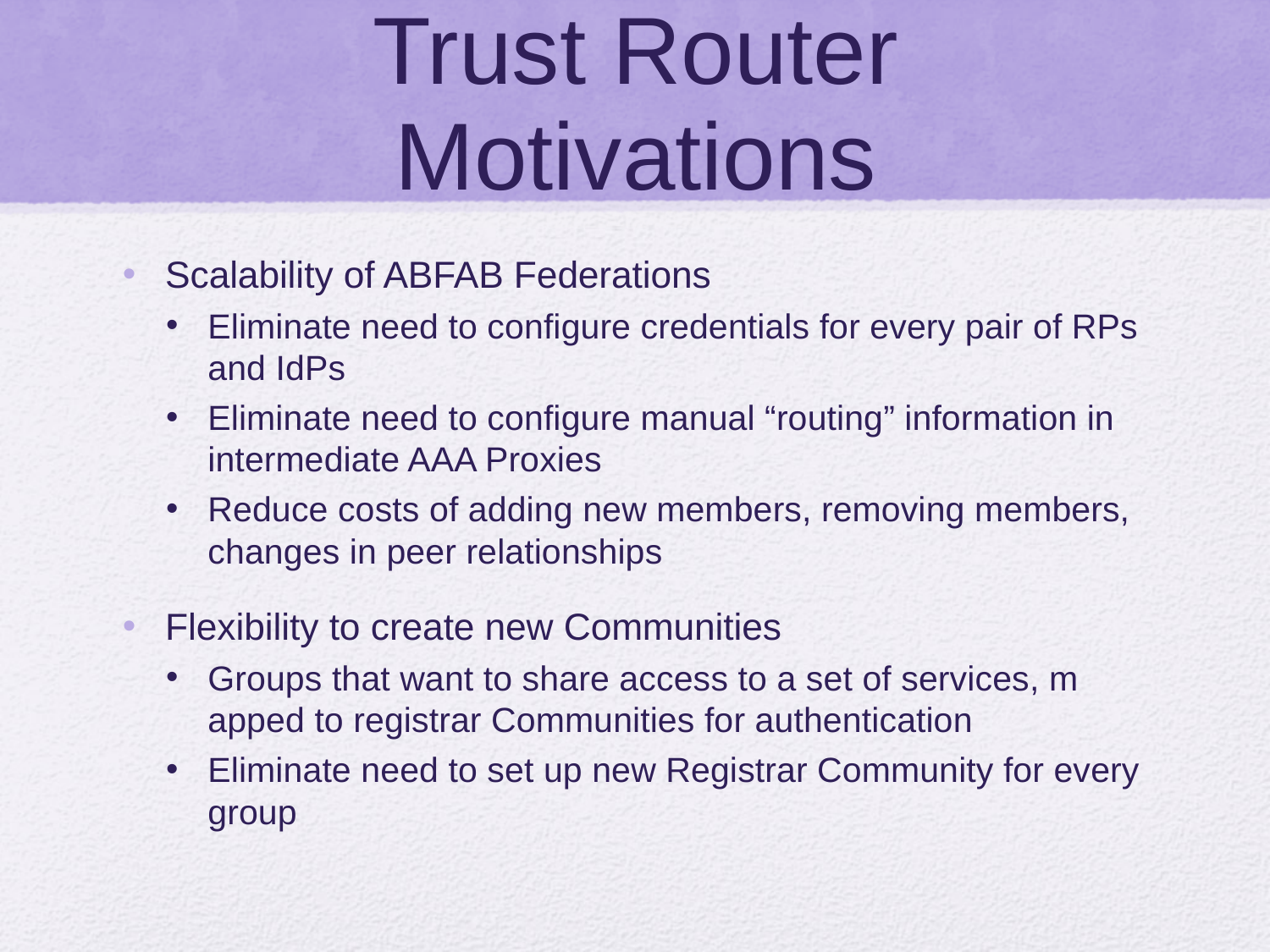

# Trust Router Motivations
Scalability of ABFAB Federations
Eliminate need to configure credentials for every pair of RPs and IdPs
Eliminate need to configure manual “routing” information in intermediate AAA Proxies
Reduce costs of adding new members, removing members, changes in peer relationships
Flexibility to create new Communities
Groups that want to share access to a set of services, m apped to registrar Communities for authentication
Eliminate need to set up new Registrar Community for every group